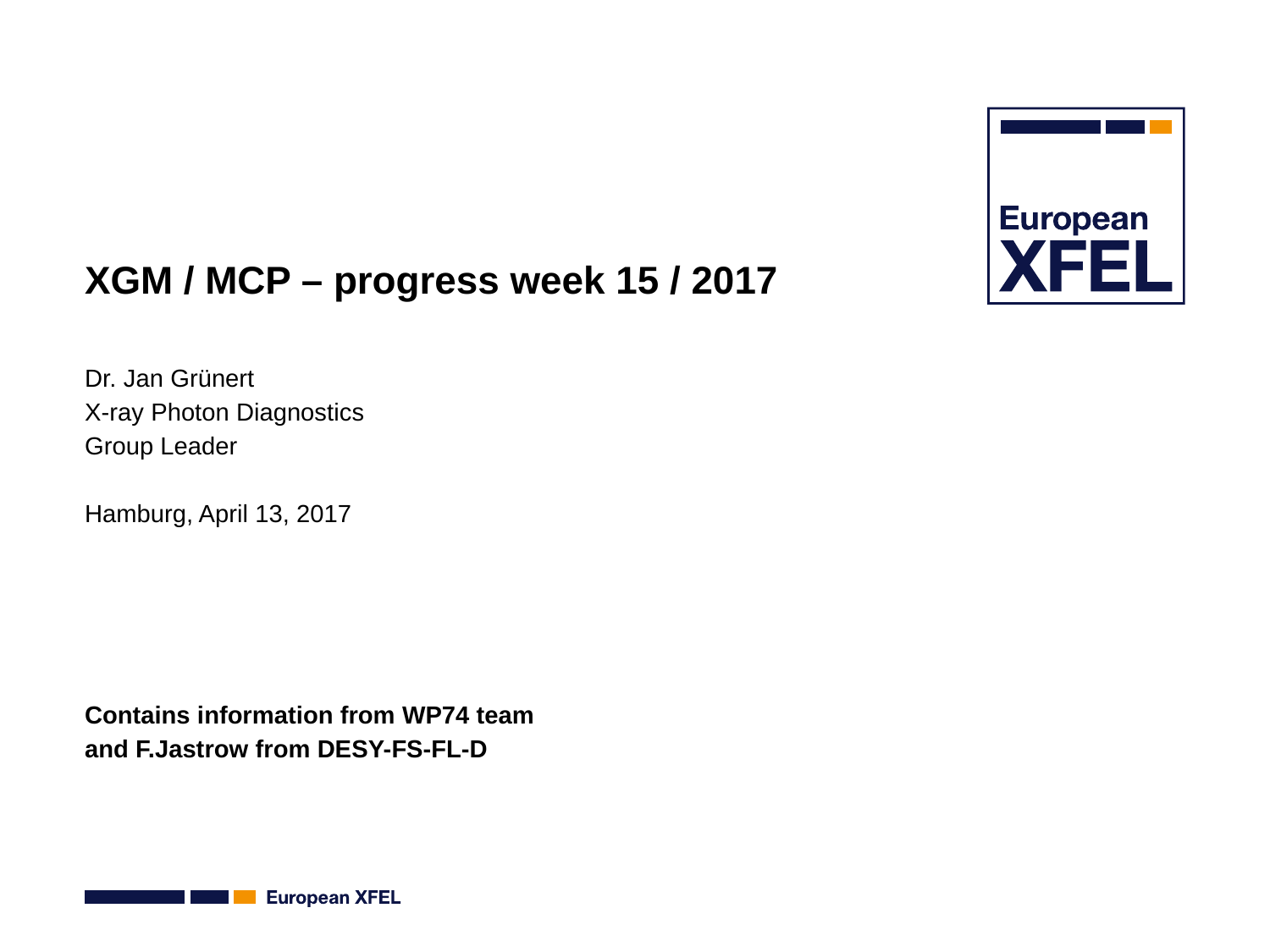

# XGM / MCP – progress week 15 / 2017
Dr. Jan Grünert
X-ray Photon Diagnostics
Group Leader

Hamburg, April 13, 2017

Contains information from WP74 team
and F.Jastrow from DESY-FS-FL-D